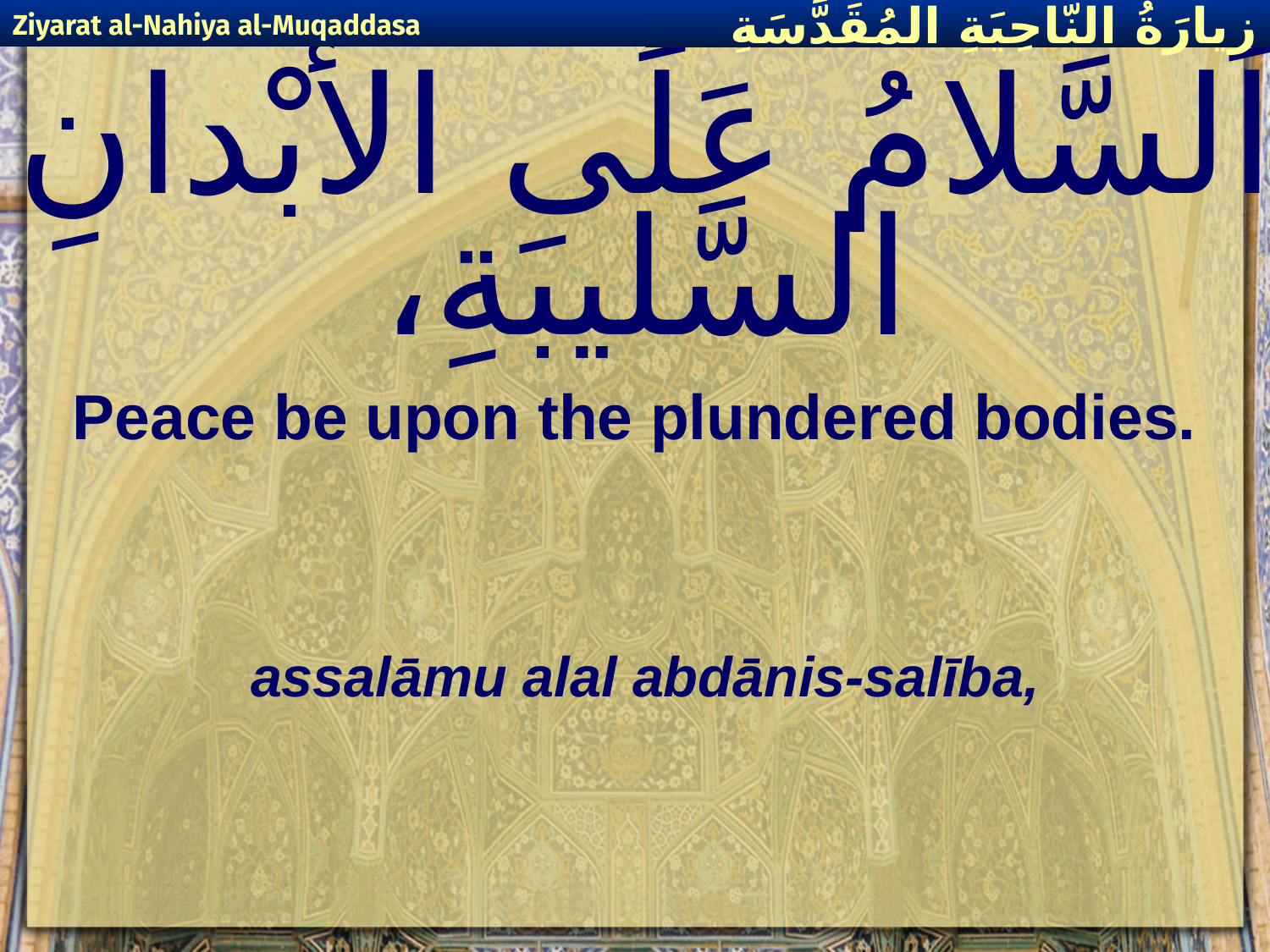

Ziyarat al-Nahiya al-Muqaddasa
زيارَةُ النّاحِيَةِ ال‍مُقَدَّسَةِ
# اَلسَّلامُ عَلَى الأبْدانِ السَّليبَةِ،
Peace be upon the plundered bodies.
assalāmu alal abdānis-salība,